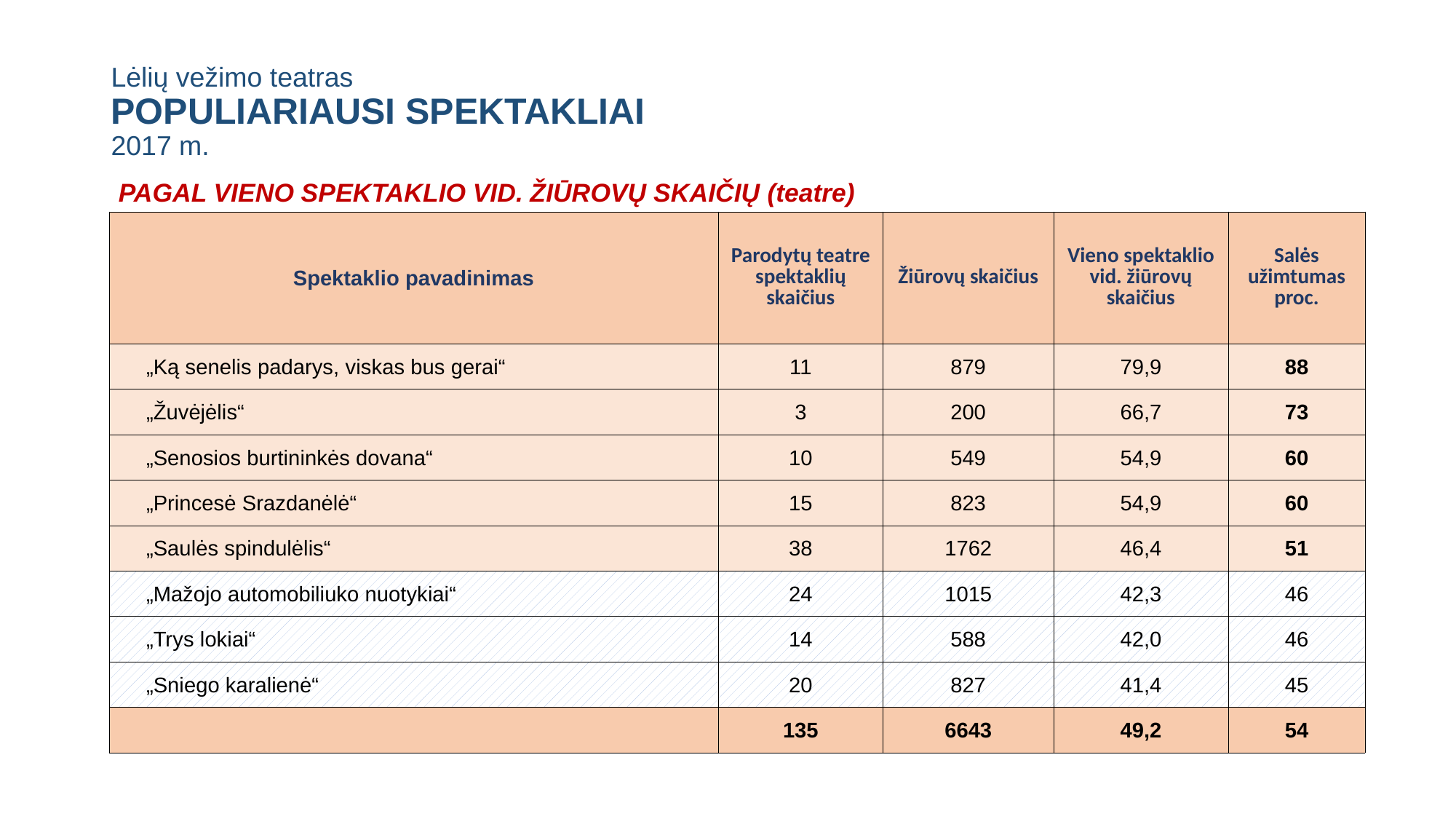

# Lėlių vežimo teatras POPULIARIAUSI SPEKTAKLIAI 2017 m.
PAGAL VIENO SPEKTAKLIO VID. ŽIŪROVŲ SKAIČIŲ (teatre)

| Spektaklio pavadinimas | Parodytų teatre spektaklių skaičius | Žiūrovų skaičius | Vieno spektaklio vid. žiūrovų skaičius | Salės užimtumas proc. |
| --- | --- | --- | --- | --- |
| „Ką senelis padarys, viskas bus gerai“ | 11 | 879 | 79,9 | 88 |
| „Žuvėjėlis“ | 3 | 200 | 66,7 | 73 |
| „Senosios burtininkės dovana“ | 10 | 549 | 54,9 | 60 |
| „Princesė Srazdanėlė“ | 15 | 823 | 54,9 | 60 |
| „Saulės spindulėlis“ | 38 | 1762 | 46,4 | 51 |
| „Mažojo automobiliuko nuotykiai“ | 24 | 1015 | 42,3 | 46 |
| „Trys lokiai“ | 14 | 588 | 42,0 | 46 |
| „Sniego karalienė“ | 20 | 827 | 41,4 | 45 |
|  | 135 | 6643 | 49,2 | 54 |